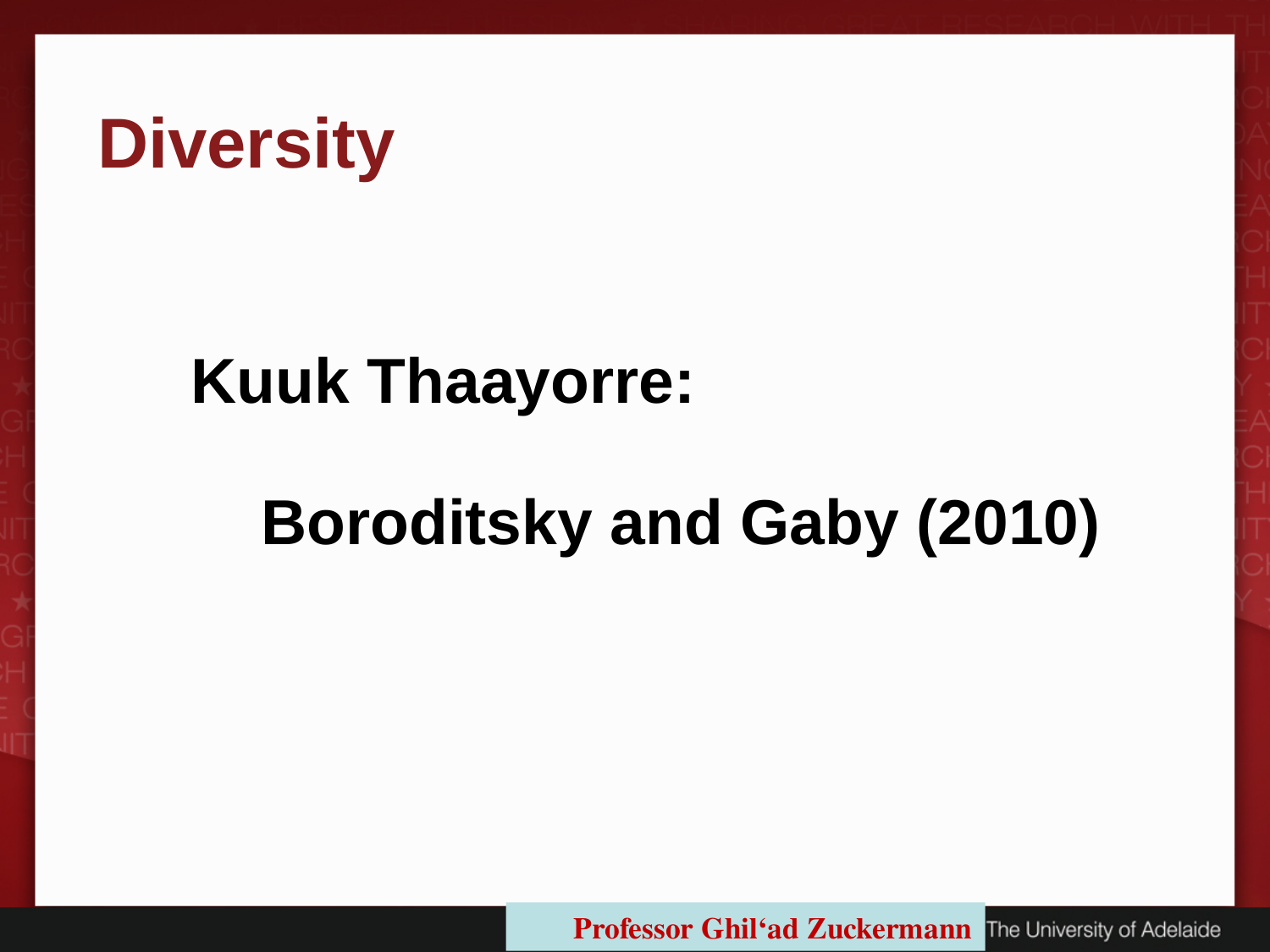

Diversity

Kuuk Thaayorre:

    Boroditsky and Gaby (2010)

Professor Ghil‘ad Zuckermann